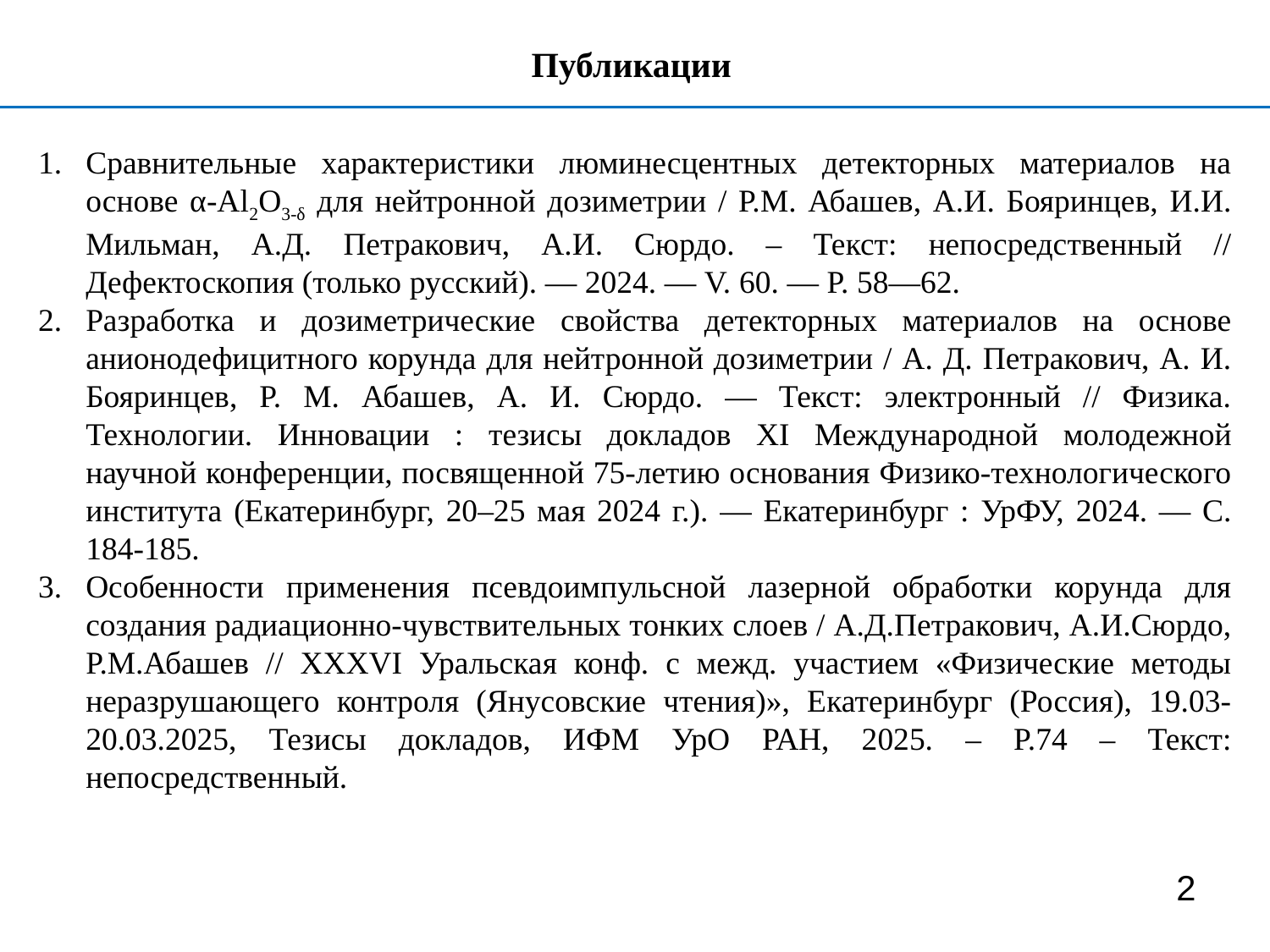

Публикации

Сравнительные характеристики люминесцентных детекторных материалов на основе α-Al2O3-δ для нейтронной дозиметрии / Р.М. Абашев, А.И. Бояринцев, И.И. Мильман, А.Д. Петракович, А.И. Сюрдо. – Текст: непосредственный // Дефектоскопия (только русский). — 2024. — V. 60. — P. 58—62.
Разработка и дозиметрические свойства детекторных материалов на основе анионодефицитного корунда для нейтронной дозиметрии / А. Д. Петракович, А. И. Бояринцев, Р. М. Абашев, А. И. Сюрдо. — Текст: электронный // Физика. Технологии. Инновации : тезисы докладов XI Международной молодежной научной конференции, посвященной 75-летию основания Физико-технологического института (Екатеринбург, 20–25 мая 2024 г.). — Екатеринбург : УрФУ, 2024. — C. 184-185.
Особенности применения псевдоимпульсной лазерной обработки корунда для создания радиационно-чувствительных тонких слоев / А.Д.Петракович, А.И.Сюрдо, Р.М.Абашев // XXXVI Уральская конф. с межд. участием «Физические методы неразрушающего контроля (Янусовские чтения)», Екатеринбург (Россия), 19.03-20.03.2025, Тезисы докладов, ИФМ УрО РАН, 2025. – P.74 – Текст: непосредственный.

2